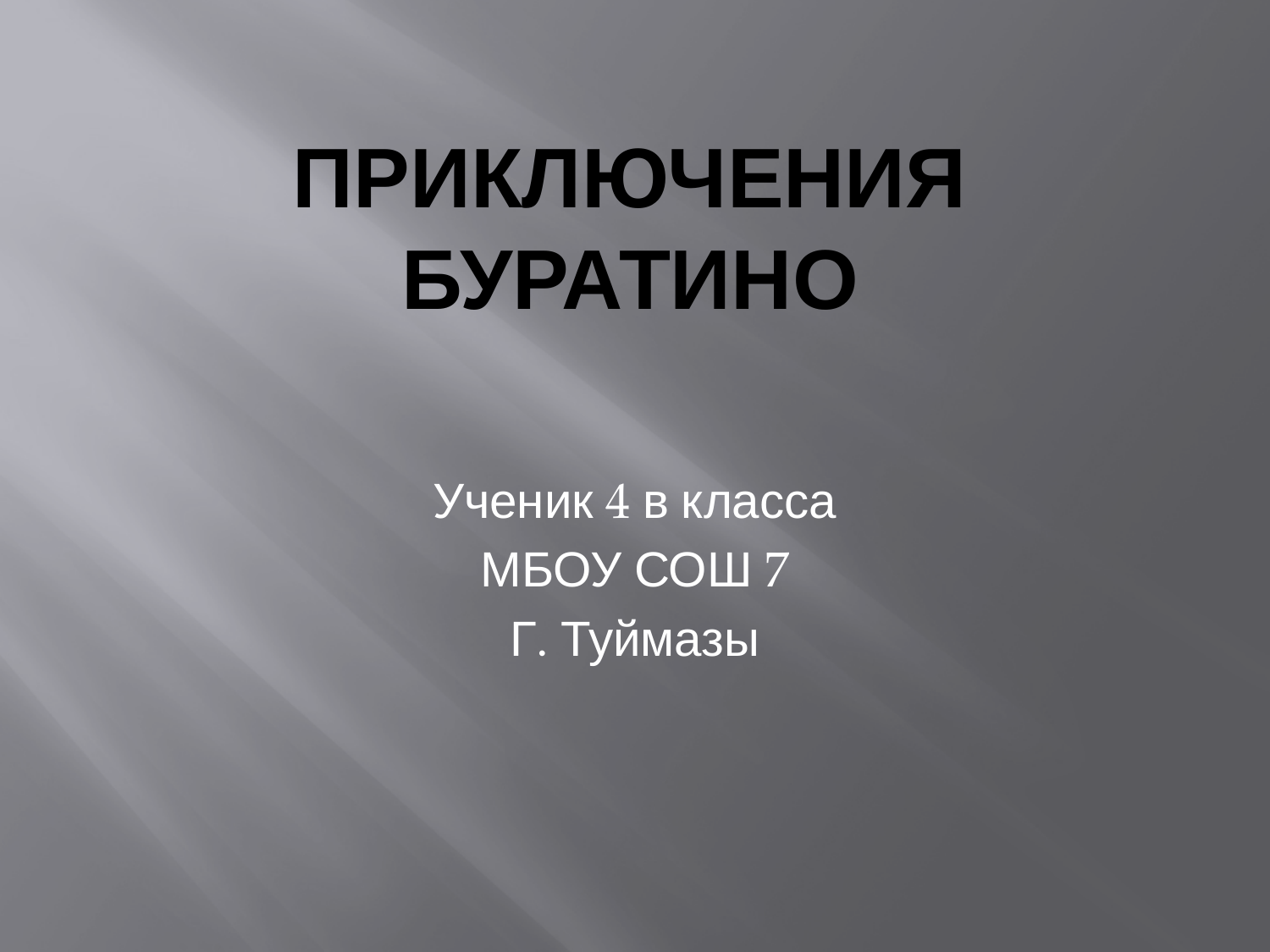

# Приключения буратино
Ученик 4 в класса
МБОУ СОШ 7
Г. Туймазы